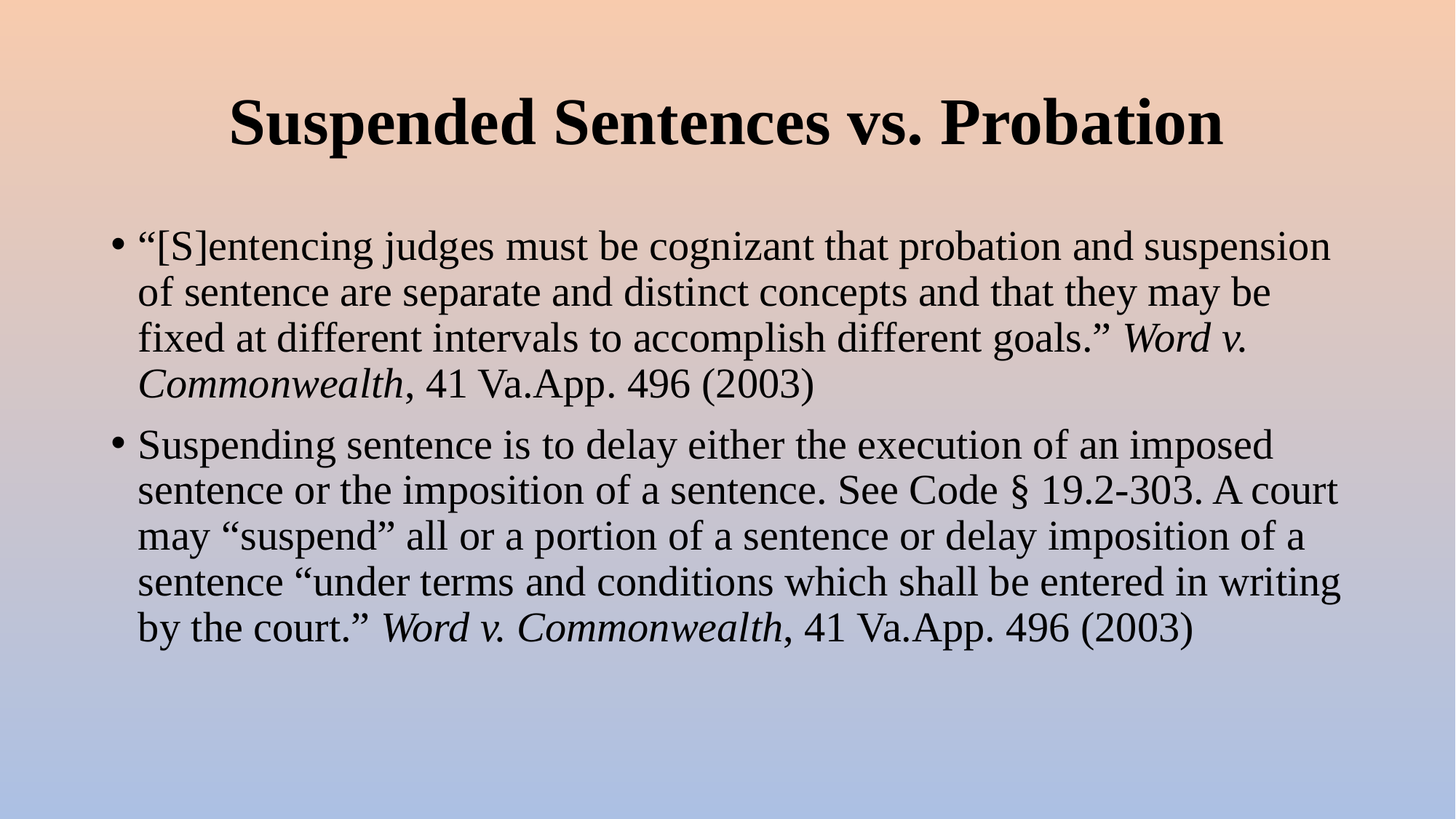

# Suspended Sentences vs. Probation
“[S]entencing judges must be cognizant that probation and suspension of sentence are separate and distinct concepts and that they may be fixed at different intervals to accomplish different goals.” Word v. Commonwealth, 41 Va.App. 496 (2003)
Suspending sentence is to delay either the execution of an imposed sentence or the imposition of a sentence. See Code § 19.2-303. A court may “suspend” all or a portion of a sentence or delay imposition of a sentence “under terms and conditions which shall be entered in writing by the court.” Word v. Commonwealth, 41 Va.App. 496 (2003)